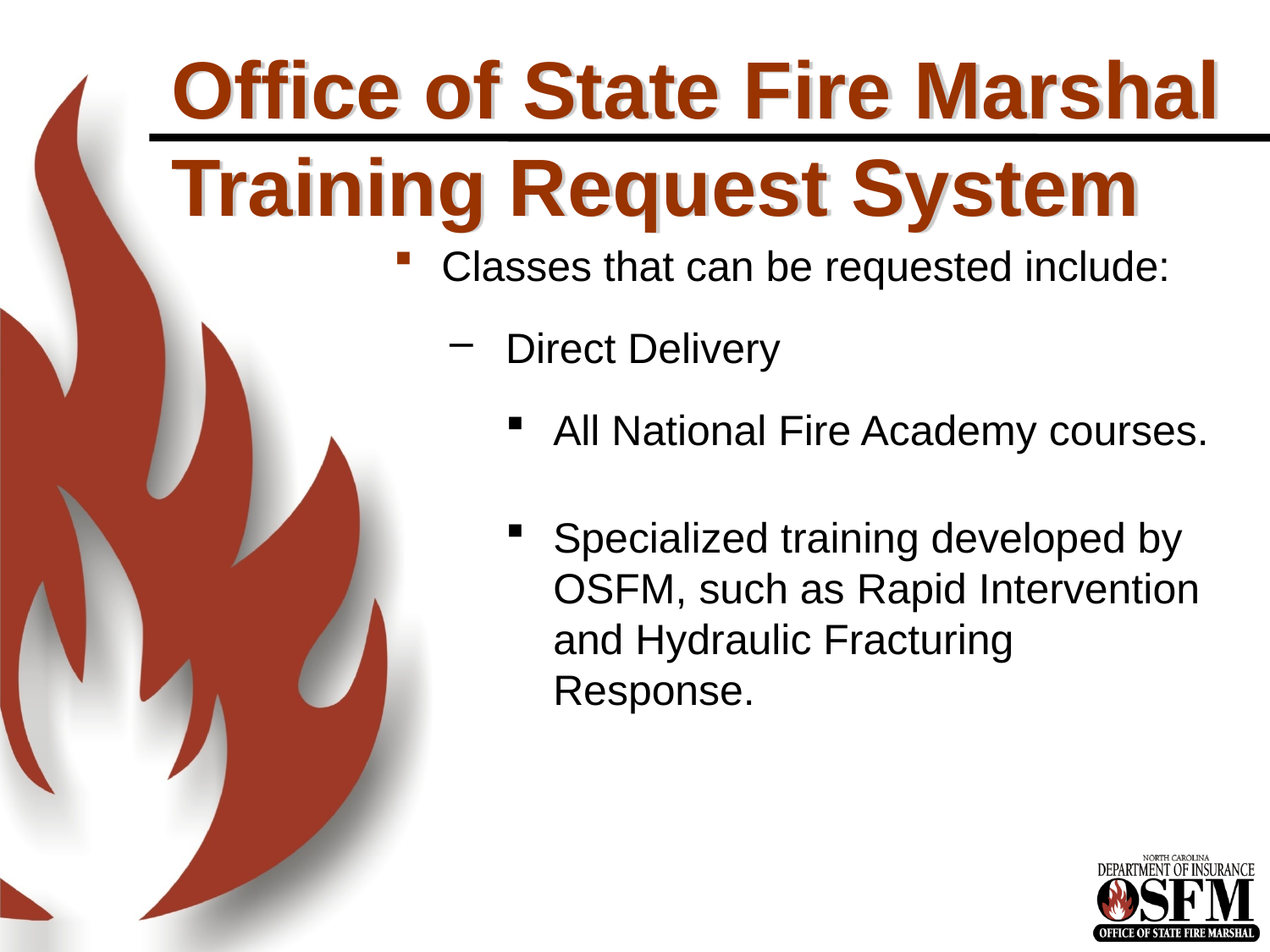

# Office of State Fire Marshal Training Request System
Classes that can be requested include:

Direct Delivery

All National Fire Academy courses.

Specialized training developed by OSFM, such as Rapid Intervention and Hydraulic Fracturing Response.